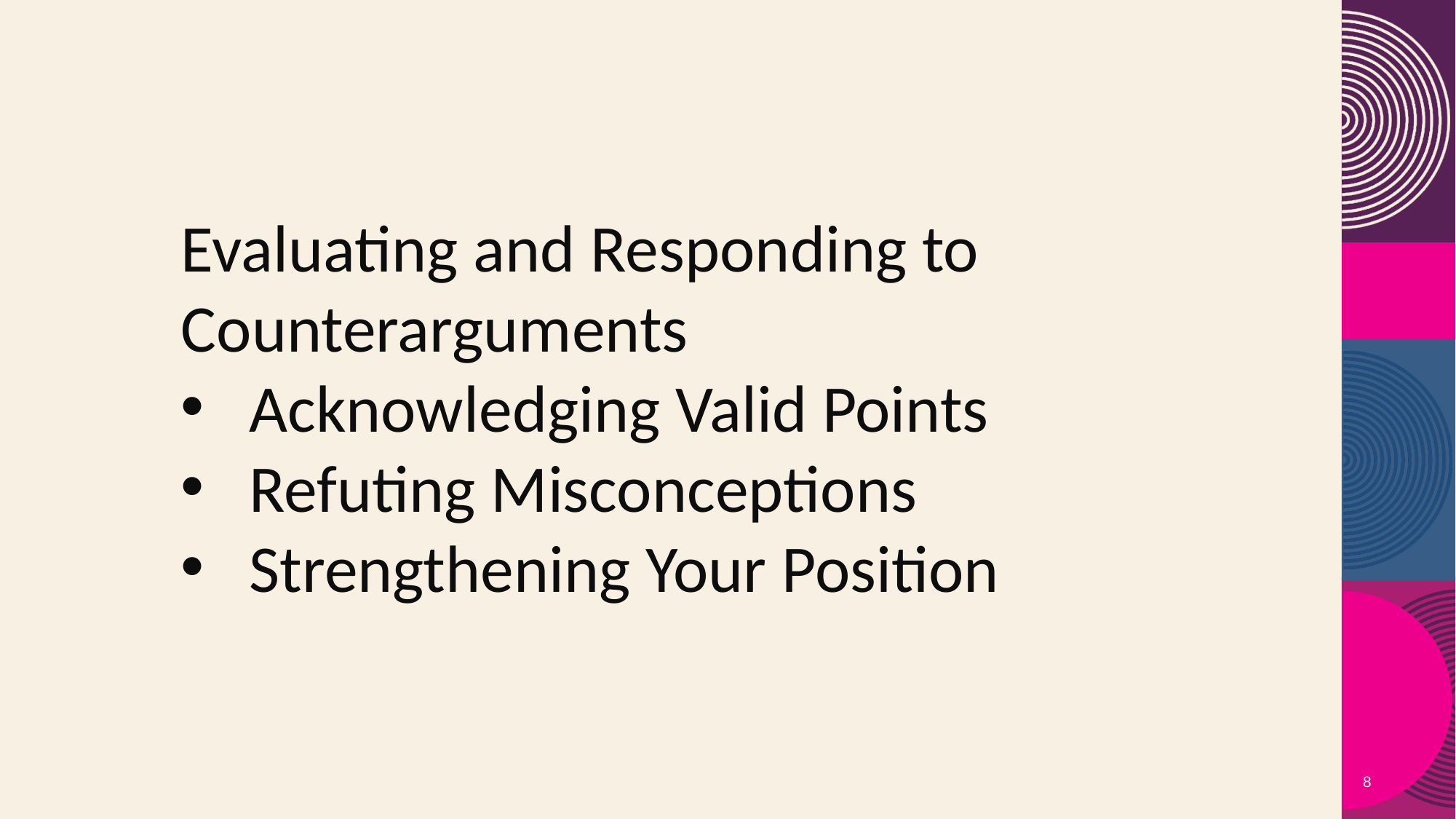

Evaluating and Responding to Counterarguments
Acknowledging Valid Points
Refuting Misconceptions
Strengthening Your Position
8